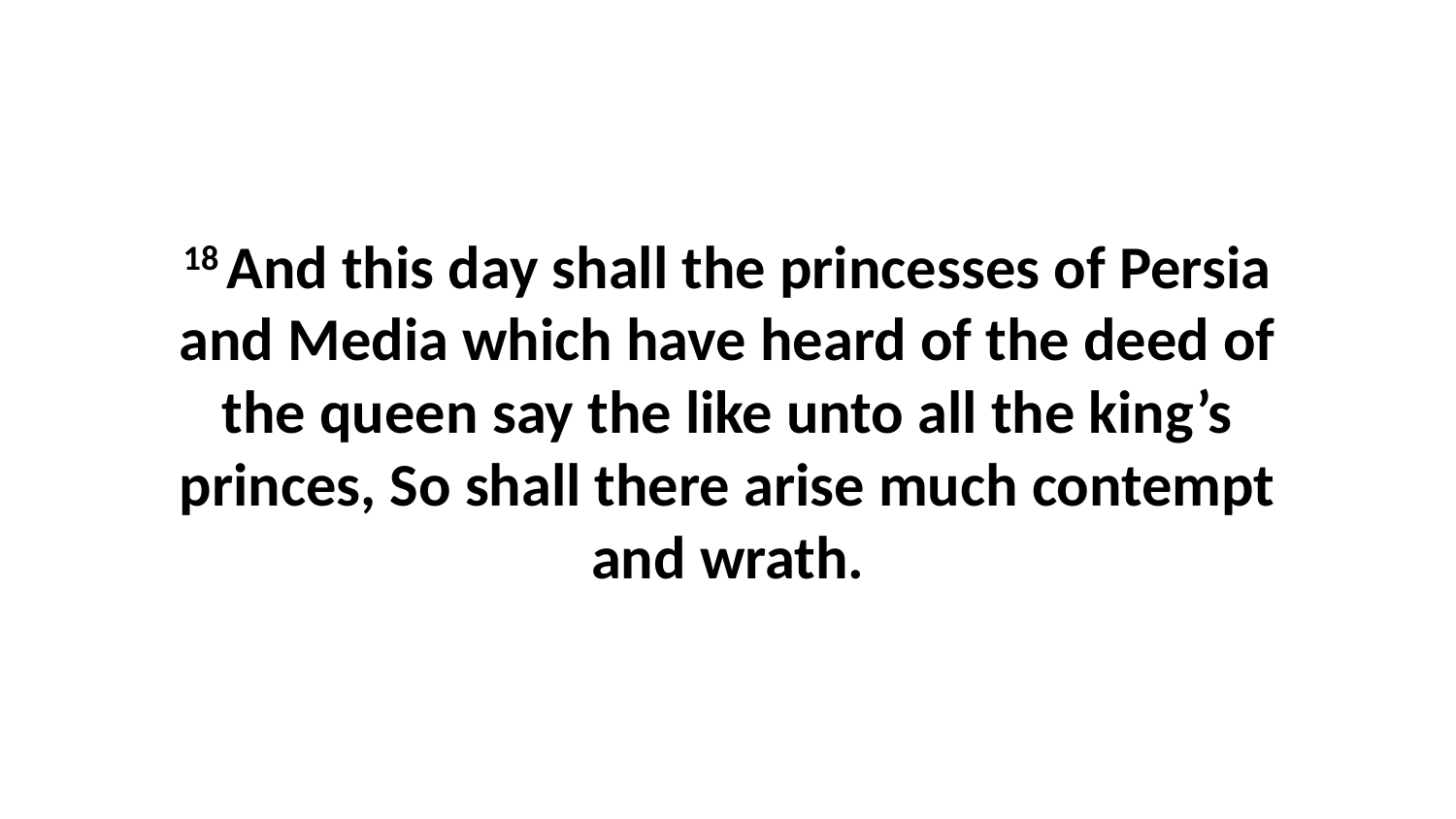

18 And this day shall the princesses of Persia and Media which have heard of the deed of the queen say the like unto all the king’s princes, So shall there arise much contempt and wrath.